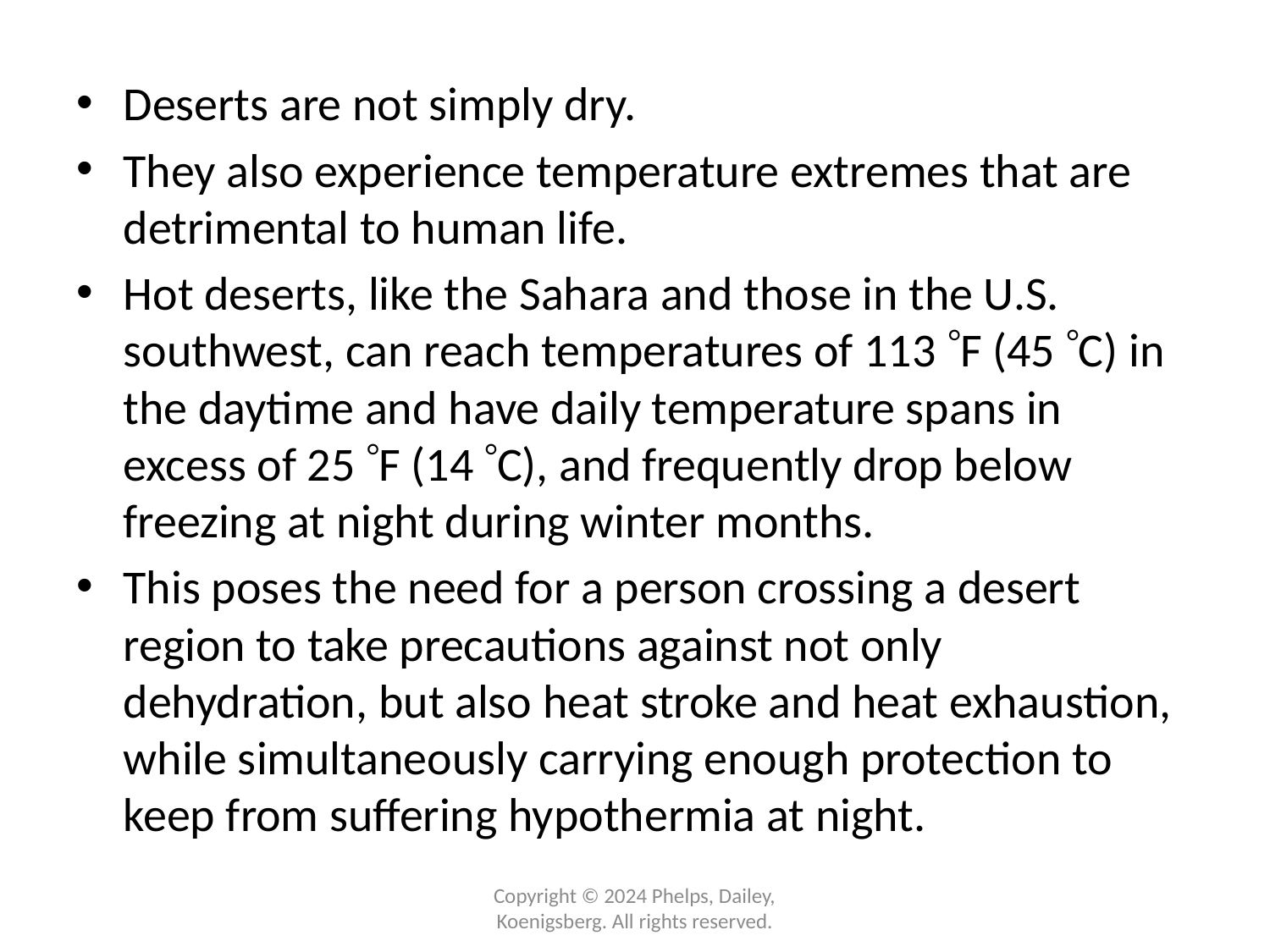

Deserts are not simply dry.
They also experience temperature extremes that are detrimental to human life.
Hot deserts, like the Sahara and those in the U.S. southwest, can reach temperatures of 113 °F (45 °C) in the daytime and have daily temperature spans in excess of 25 °F (14 °C), and frequently drop below freezing at night during winter months.
This poses the need for a person crossing a desert region to take precautions against not only dehydration, but also heat stroke and heat exhaustion, while simultaneously carrying enough protection to keep from suffering hypothermia at night.
Copyright © 2024 Phelps, Dailey, Koenigsberg. All rights reserved.